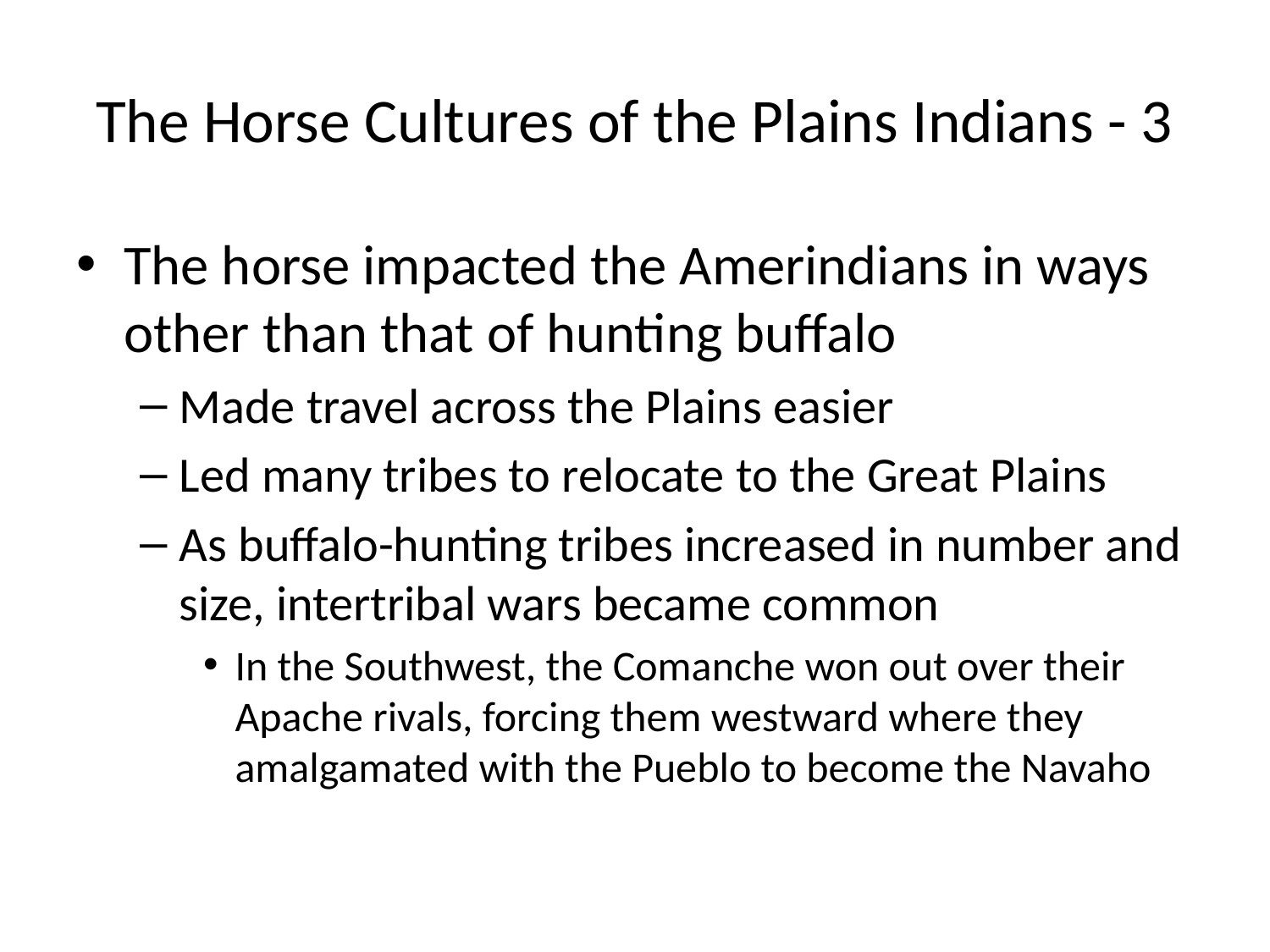

# The Horse Cultures of the Plains Indians - 3
The horse impacted the Amerindians in ways other than that of hunting buffalo
Made travel across the Plains easier
Led many tribes to relocate to the Great Plains
As buffalo-hunting tribes increased in number and size, intertribal wars became common
In the Southwest, the Comanche won out over their Apache rivals, forcing them westward where they amalgamated with the Pueblo to become the Navaho